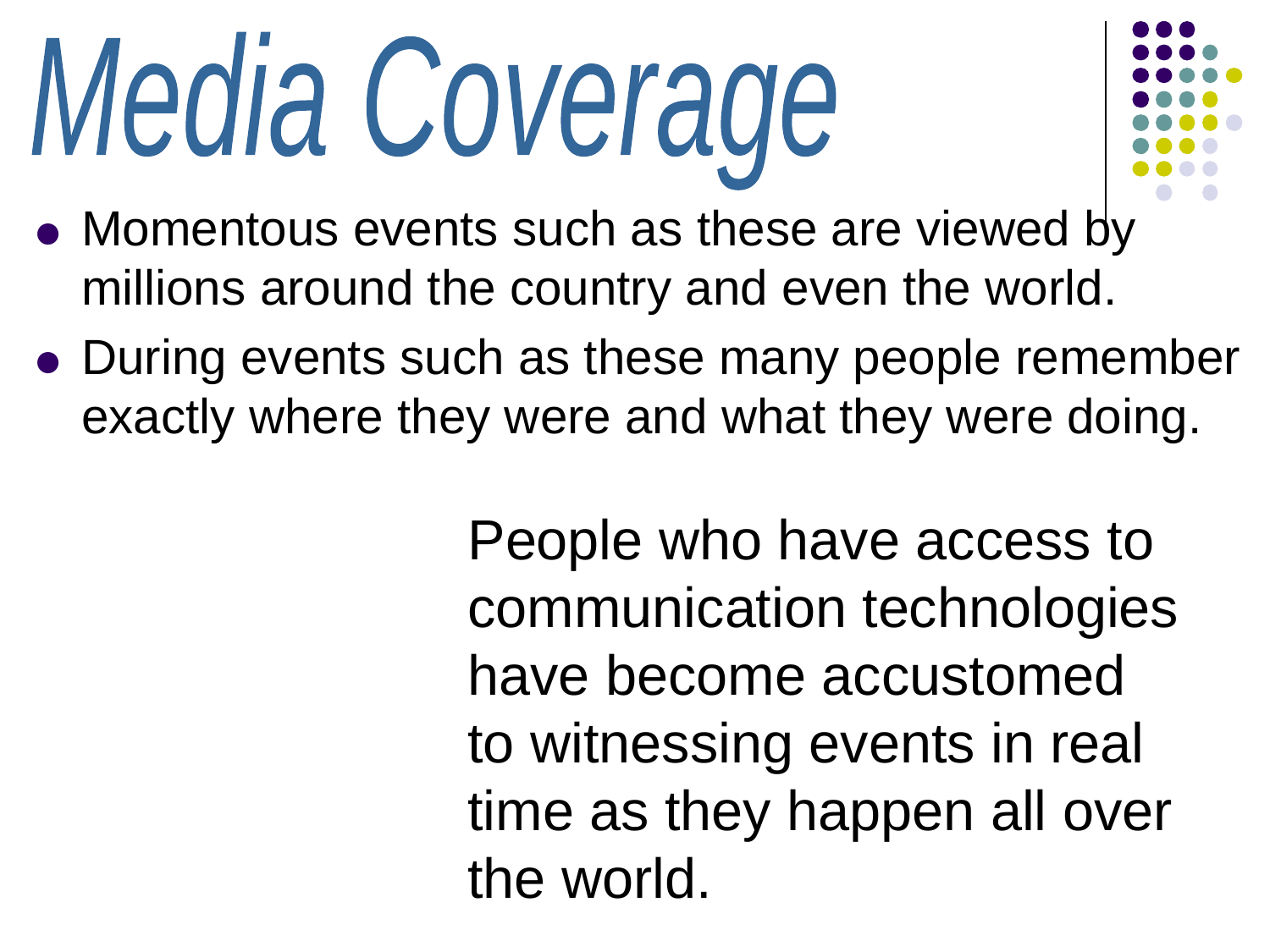

Media Coverage
Momentous events such as these are viewed by millions around the country and even the world.
During events such as these many people remember exactly where they were and what they were doing.

People who have access to communication technologies have become accustomed to witnessing events in real time as they happen all over the world.
NOW